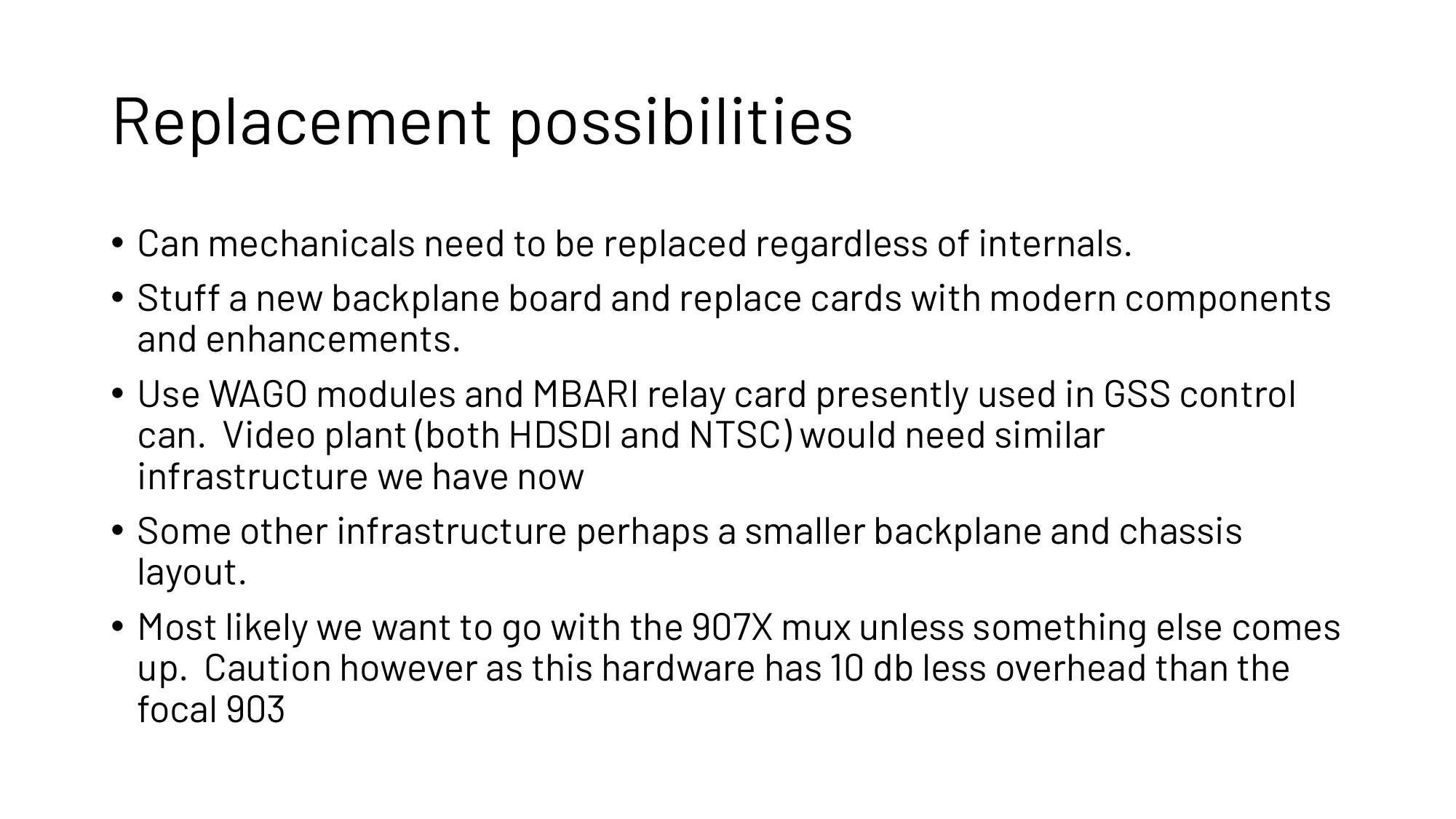

# Replacement possibilities
Can mechanicals need to be replaced regardless of internals.
Stuff a new backplane board and replace cards with modern components and enhancements.
Use WAGO modules and MBARI relay card presently used in GSS control can.  Video plant (both HDSDI and NTSC) would need similar infrastructure we have now
Some other infrastructure perhaps a smaller backplane and chassis layout.
Most likely we want to go with the 907X mux unless something else comes up.  Caution however as this hardware has 10 db less overhead than the focal 903